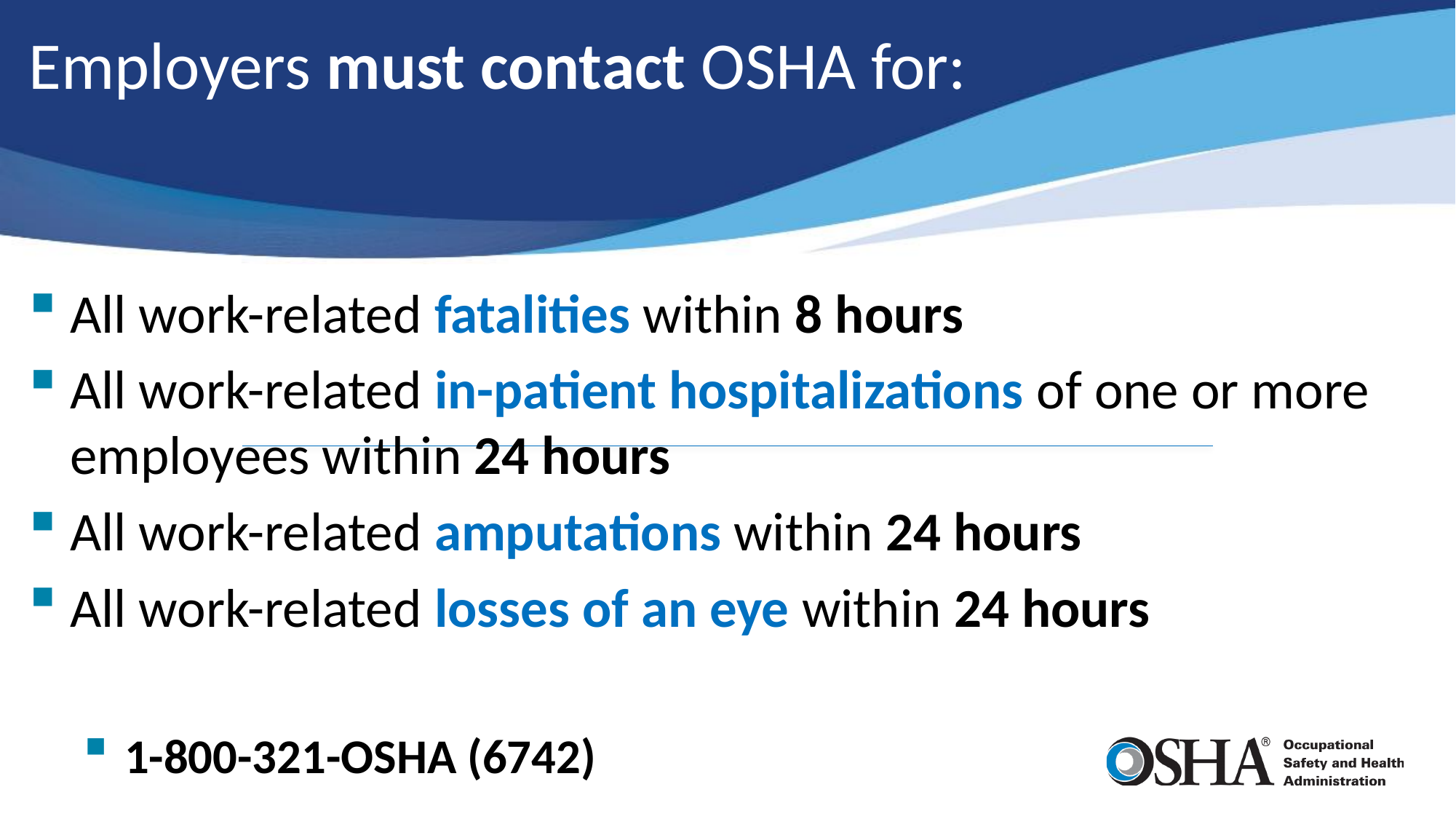

Employers must contact OSHA for:
All work-related fatalities within 8 hours
All work-related in-patient hospitalizations of one or more employees within 24 hours
All work-related amputations within 24 hours
All work-related losses of an eye within 24 hours

1-800-321-OSHA (6742)